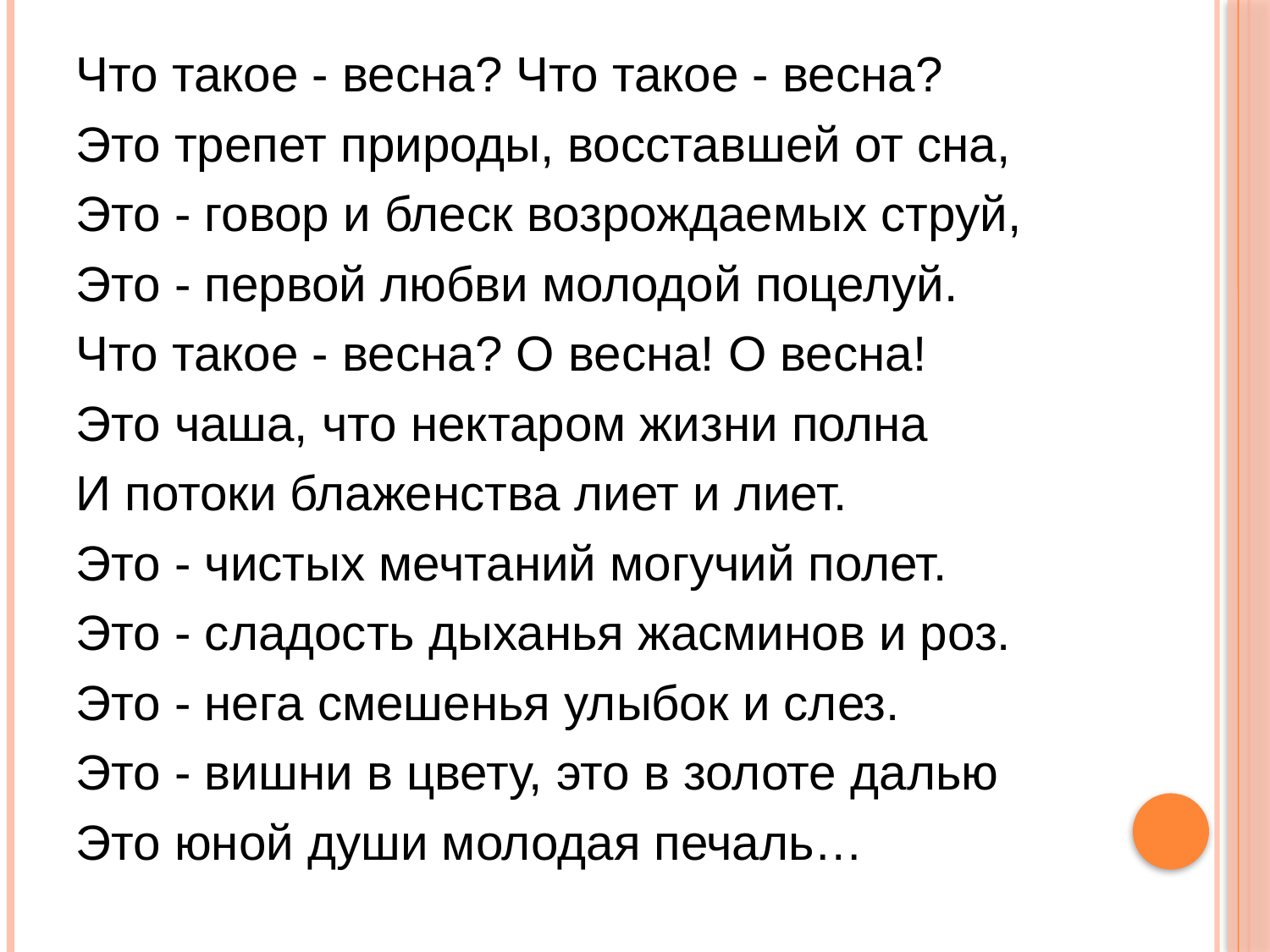

Что такое - весна? Что такое - весна?
Это трепет природы, восставшей от сна,
Это - говор и блеск возрождаемых струй,
Это - первой любви молодой поцелуй.
Что такое - весна? О весна! О весна!
Это чаша, что нектаром жизни полна
И потоки блаженства лиет и лиет.
Это - чистых мечтаний могучий полет.
Это - сладость дыханья жасминов и роз.
Это - нега смешенья улыбок и слез.
Это - вишни в цвету, это в золоте далью
Это юной души молодая печаль…